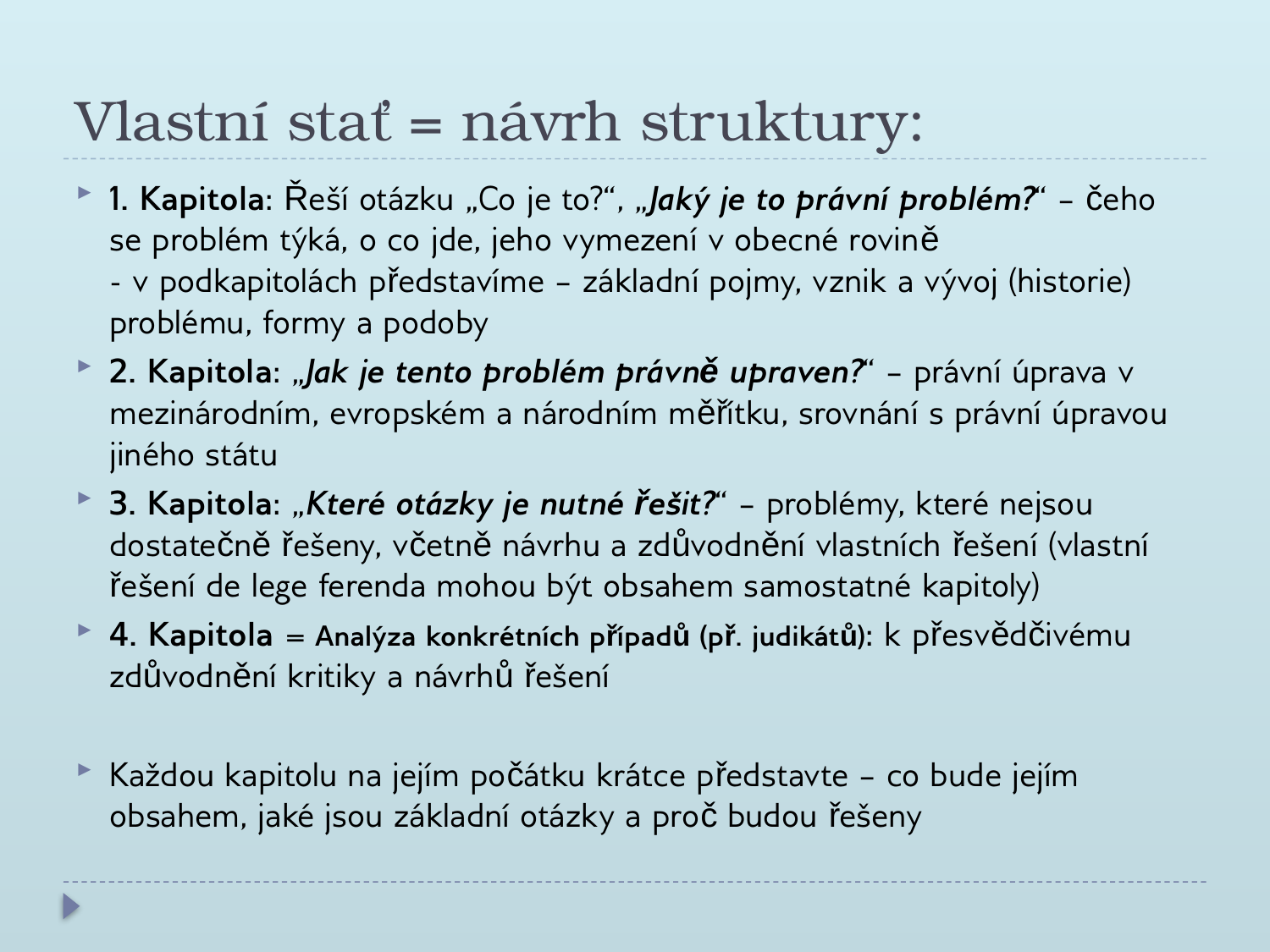

# Vlastní stať = návrh struktury:
1. Kapitola: Řeší otázku „Co je to?“, „Jaký je to právní problém?“ – čeho se problém týká, o co jde, jeho vymezení v obecné rovině
- v podkapitolách představíme – základní pojmy, vznik a vývoj (historie) problému, formy a podoby
2. Kapitola: „Jak je tento problém právně upraven?“ – právní úprava v mezinárodním, evropském a národním měřítku, srovnání s právní úpravou jiného státu
3. Kapitola: „Které otázky je nutné řešit?“ – problémy, které nejsou dostatečně řešeny, včetně návrhu a zdůvodnění vlastních řešení (vlastní řešení de lege ferenda mohou být obsahem samostatné kapitoly)
4. Kapitola = Analýza konkrétních případů (př. judikátů): k přesvědčivému zdůvodnění kritiky a návrhů řešení

Každou kapitolu na jejím počátku krátce představte – co bude jejím obsahem, jaké jsou základní otázky a proč budou řešeny